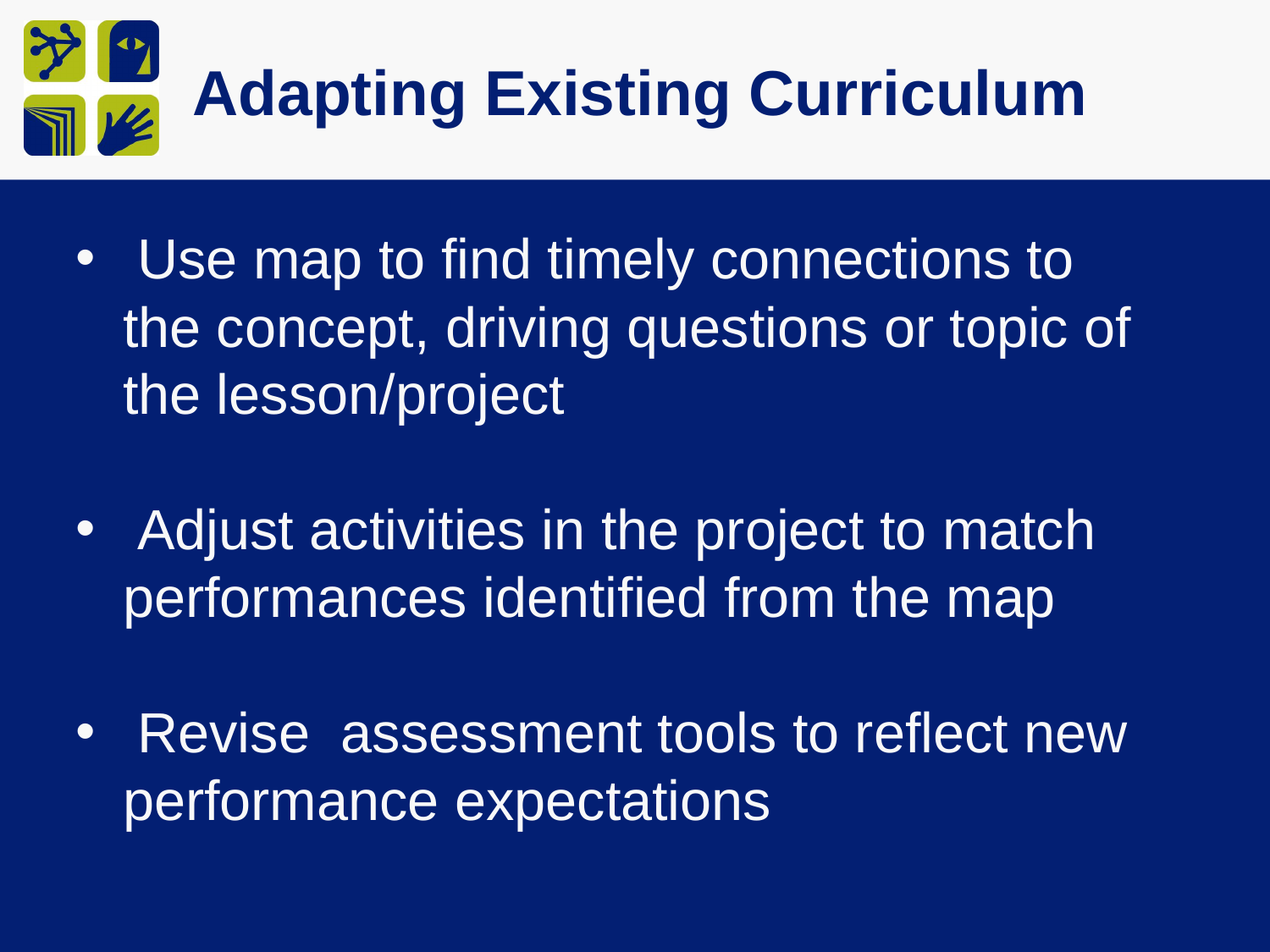

# Adapting Existing Curriculum
  Use map to find timely connections to
   the concept, driving questions or topic of
   the lesson/project

  Adjust activities in the project to match
   performances identified from the map

  Revise  assessment tools to reflect new
   performance expectations